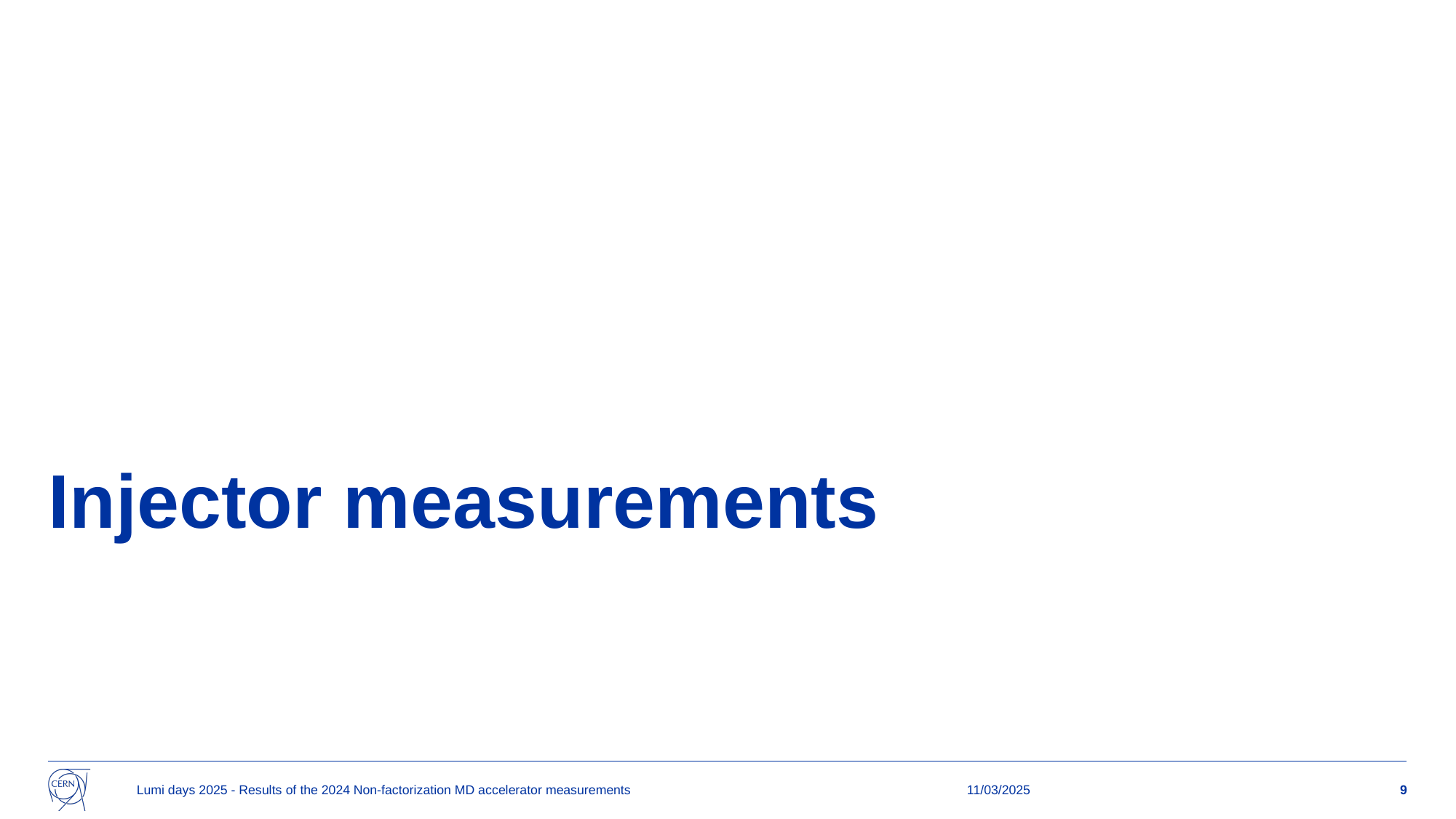

# Injector measurements

Lumi days 2025 - Results of the 2024 Non-factorization MD accelerator measurements
11/03/2025
9